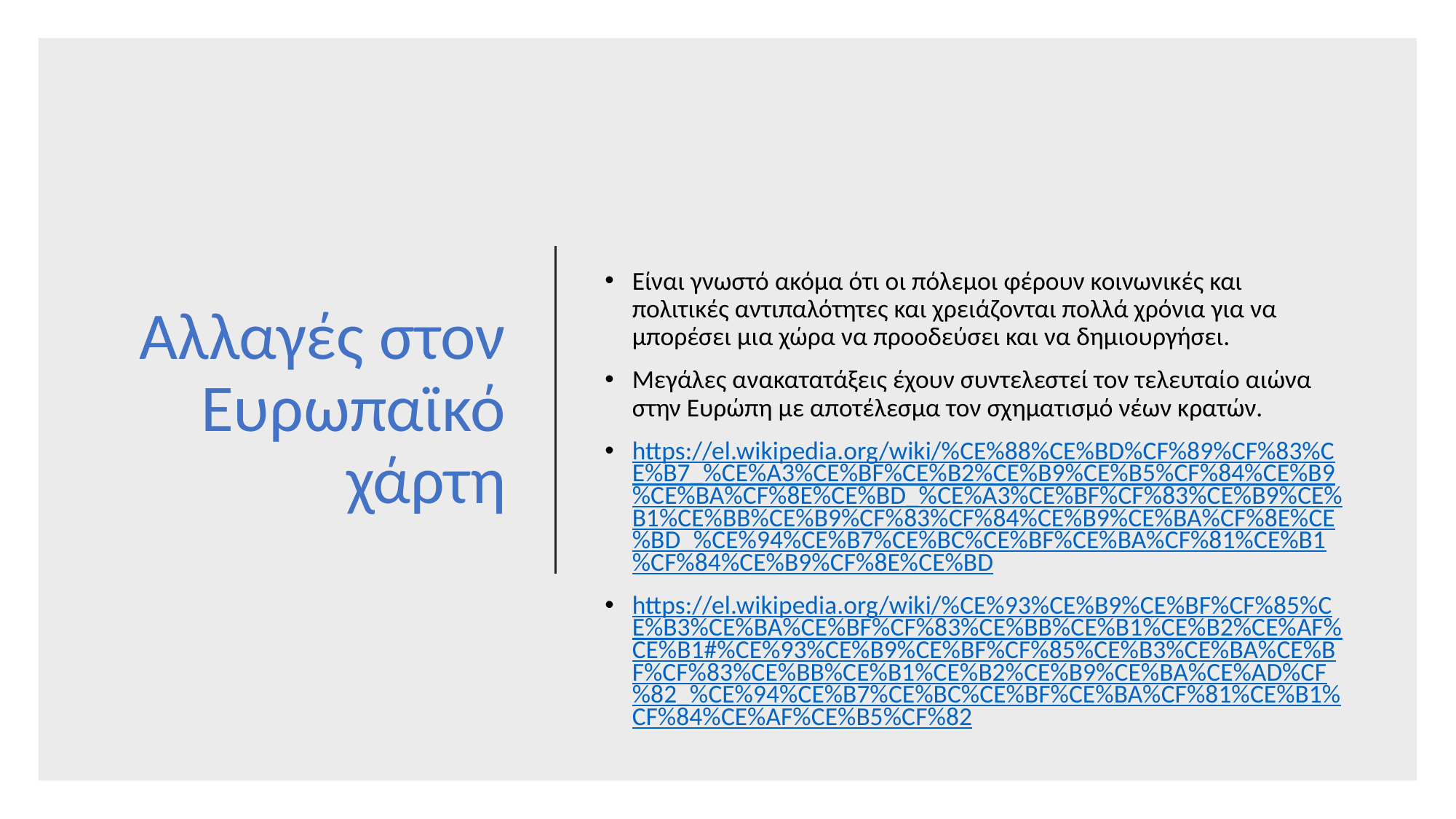

# Αλλαγές στον Ευρωπαϊκό χάρτη
Είναι γνωστό ακόμα ότι οι πόλεμοι φέρουν κοινωνικές και πολιτικές αντιπαλότητες και χρειάζονται πολλά χρόνια για να μπορέσει μια χώρα να προοδεύσει και να δημιουργήσει.
Μεγάλες ανακατατάξεις έχουν συντελεστεί τον τελευταίο αιώνα στην Ευρώπη με αποτέλεσμα τον σχηματισμό νέων κρατών.
https://el.wikipedia.org/wiki/%CE%88%CE%BD%CF%89%CF%83%CE%B7_%CE%A3%CE%BF%CE%B2%CE%B9%CE%B5%CF%84%CE%B9%CE%BA%CF%8E%CE%BD_%CE%A3%CE%BF%CF%83%CE%B9%CE%B1%CE%BB%CE%B9%CF%83%CF%84%CE%B9%CE%BA%CF%8E%CE%BD_%CE%94%CE%B7%CE%BC%CE%BF%CE%BA%CF%81%CE%B1%CF%84%CE%B9%CF%8E%CE%BD
https://el.wikipedia.org/wiki/%CE%93%CE%B9%CE%BF%CF%85%CE%B3%CE%BA%CE%BF%CF%83%CE%BB%CE%B1%CE%B2%CE%AF%CE%B1#%CE%93%CE%B9%CE%BF%CF%85%CE%B3%CE%BA%CE%BF%CF%83%CE%BB%CE%B1%CE%B2%CE%B9%CE%BA%CE%AD%CF%82_%CE%94%CE%B7%CE%BC%CE%BF%CE%BA%CF%81%CE%B1%CF%84%CE%AF%CE%B5%CF%82